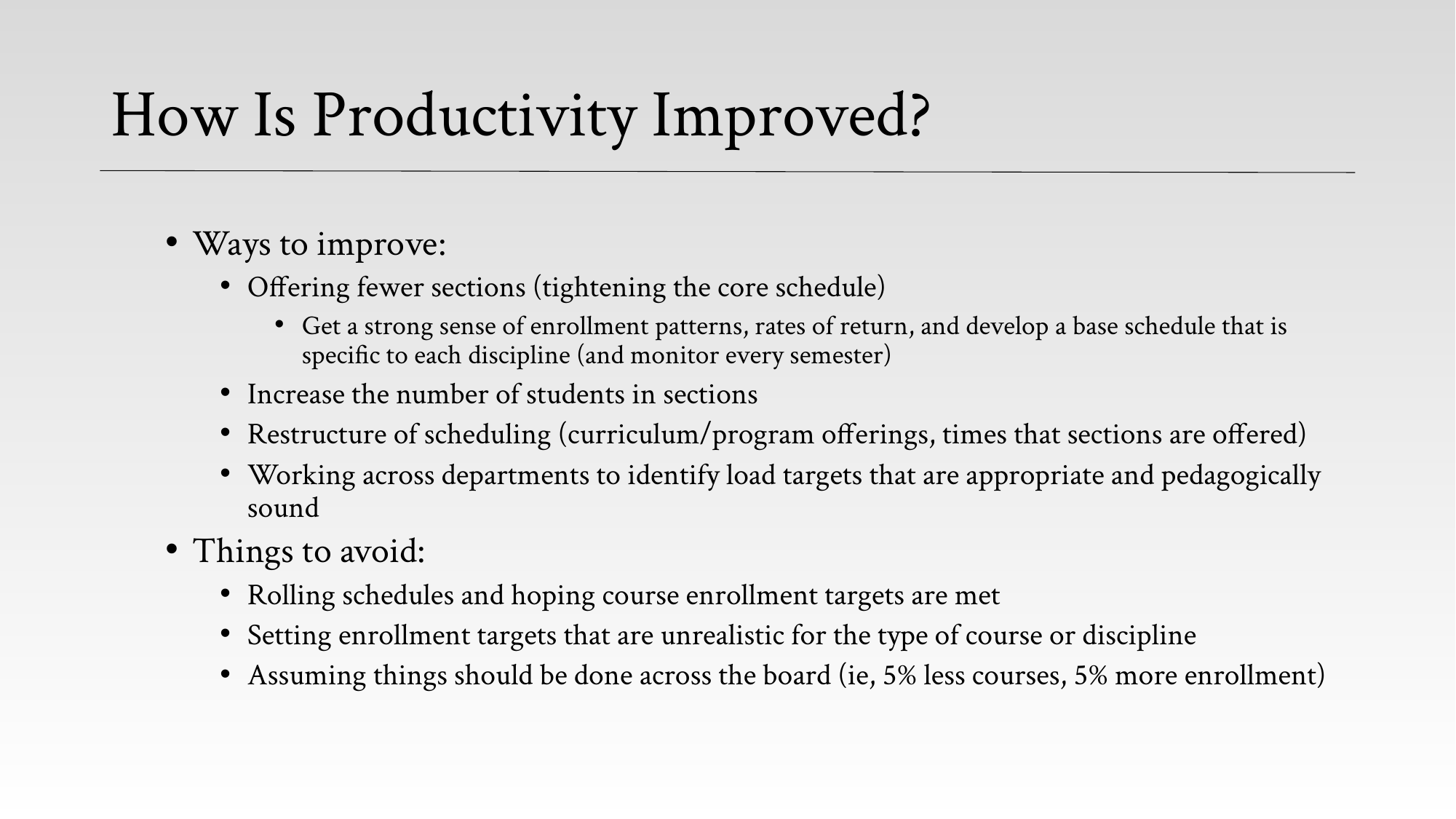

# How Is Productivity Improved?
Ways to improve:
Offering fewer sections (tightening the core schedule)
Get a strong sense of enrollment patterns, rates of return, and develop a base schedule that is specific to each discipline (and monitor every semester)
Increase the number of students in sections
Restructure of scheduling (curriculum/program offerings, times that sections are offered)
Working across departments to identify load targets that are appropriate and pedagogically sound
Things to avoid:
Rolling schedules and hoping course enrollment targets are met
Setting enrollment targets that are unrealistic for the type of course or discipline
Assuming things should be done across the board (ie, 5% less courses, 5% more enrollment)